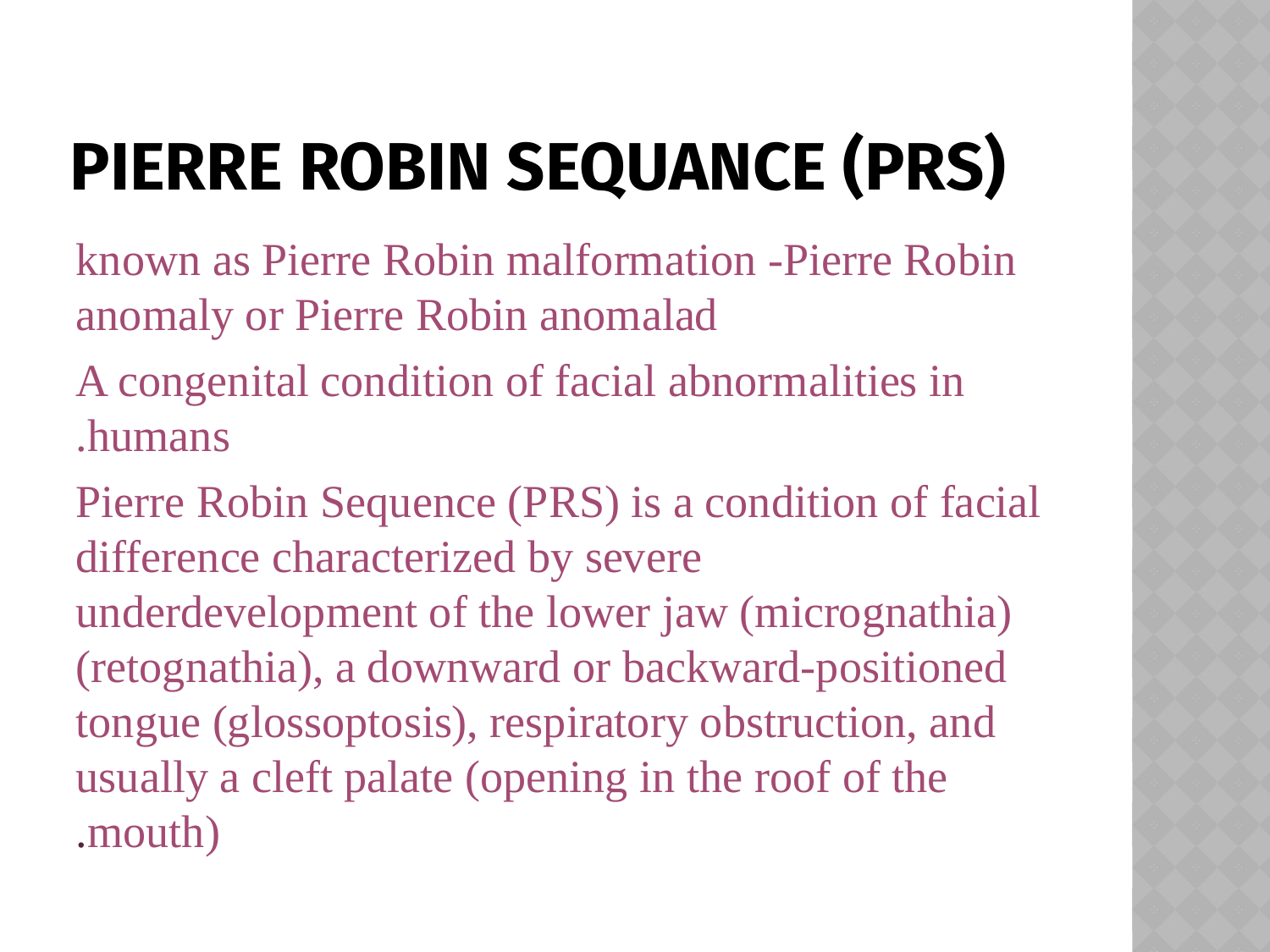

# Pierre Robin Sequance (PRS)
 known as Pierre Robin malformation -Pierre Robin anomaly or Pierre Robin anomalad
A congenital condition of facial abnormalities in humans.
Pierre Robin Sequence (PRS) is a condition of facial difference characterized by severe underdevelopment of the lower jaw (micrognathia) (retognathia), a downward or backward-positioned tongue (glossoptosis), respiratory obstruction, and usually a cleft palate (opening in the roof of the mouth).